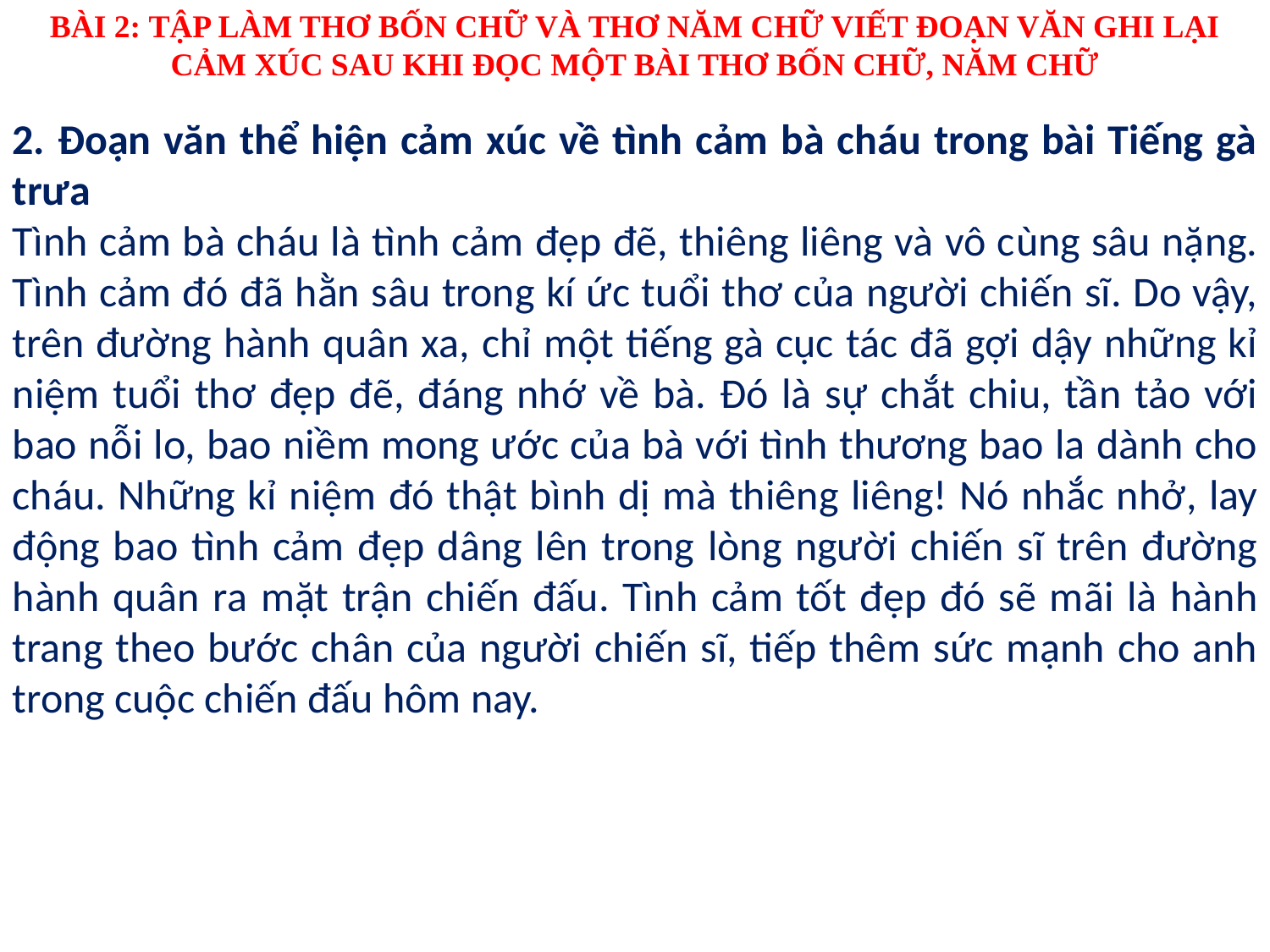

BÀI 2: TẬP LÀM THƠ BỐN CHỮ VÀ THƠ NĂM CHỮ VIẾT ĐOẠN VĂN GHI LẠI CẢM XÚC SAU KHI ĐỌC MỘT BÀI THƠ BỐN CHỮ, NĂM CHỮ

2. Đoạn văn thể hiện cảm xúc về tình cảm bà cháu trong bài Tiếng gà trưa
Tình cảm bà cháu là tình cảm đẹp đẽ, thiêng liêng và vô cùng sâu nặng. Tình cảm đó đã hằn sâu trong kí ức tuổi thơ của người chiến sĩ. Do vậy, trên đường hành quân xa, chỉ một tiếng gà cục tác đã gợi dậy những kỉ niệm tuổi thơ đẹp đẽ, đáng nhớ về bà. Đó là sự chắt chiu, tần tảo với bao nỗi lo, bao niềm mong ước của bà với tình thương bao la dành cho cháu. Những kỉ niệm đó thật bình dị mà thiêng liêng! Nó nhắc nhở, lay động bao tình cảm đẹp dâng lên trong lòng người chiến sĩ trên đường hành quân ra mặt trận chiến đấu. Tình cảm tốt đẹp đó sẽ mãi là hành trang theo bước chân của người chiến sĩ, tiếp thêm sức mạnh cho anh trong cuộc chiến đấu hôm nay.